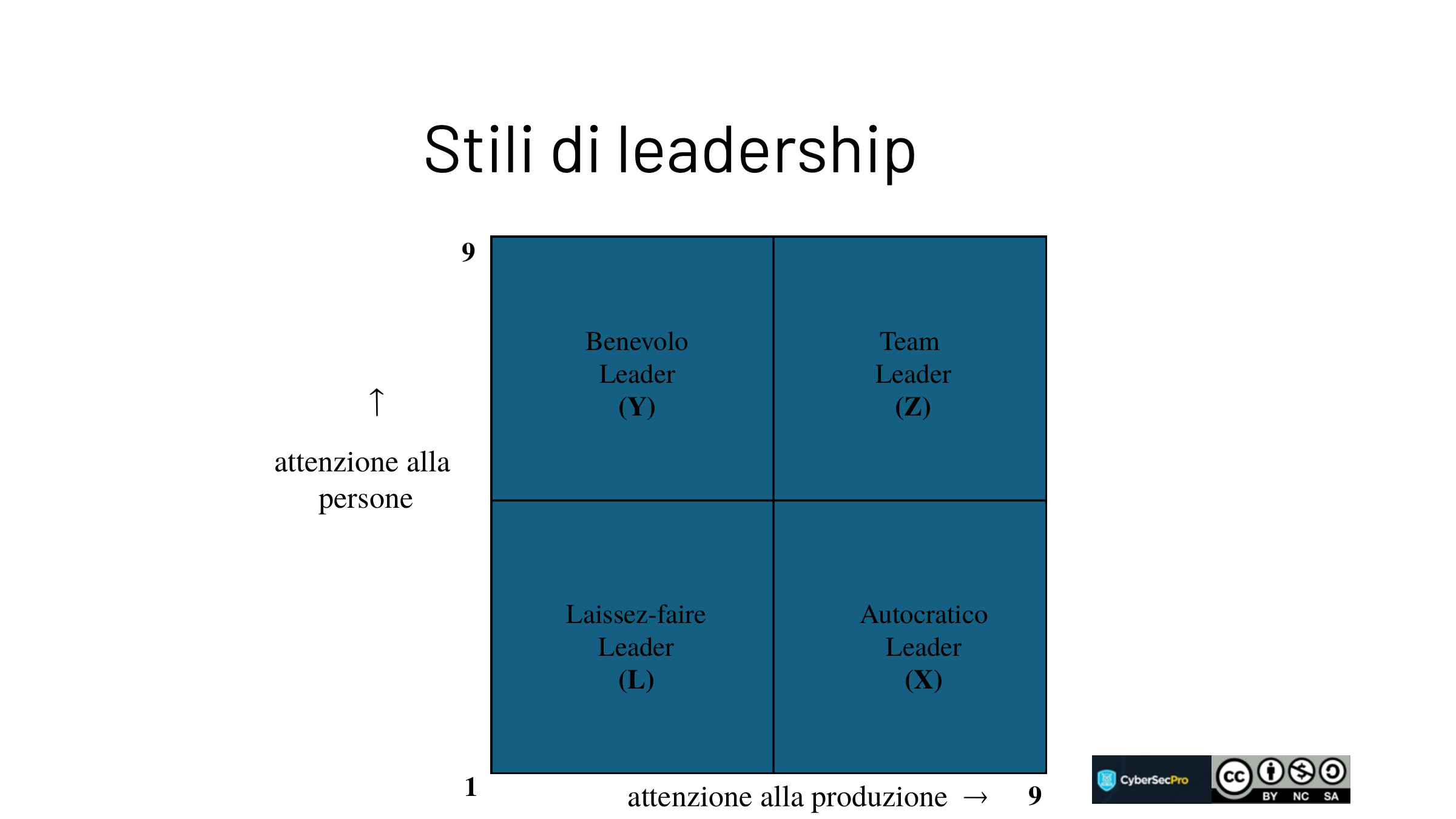

# Stili di leadership
9

Benevolo
Leader
(Y)
Team
Leader
(Z)
→
attenzione alla
persone

Laissez-faire
Leader
(L)
Autocratico
Leader
(X)
1
attenzione alla produzione  →
9